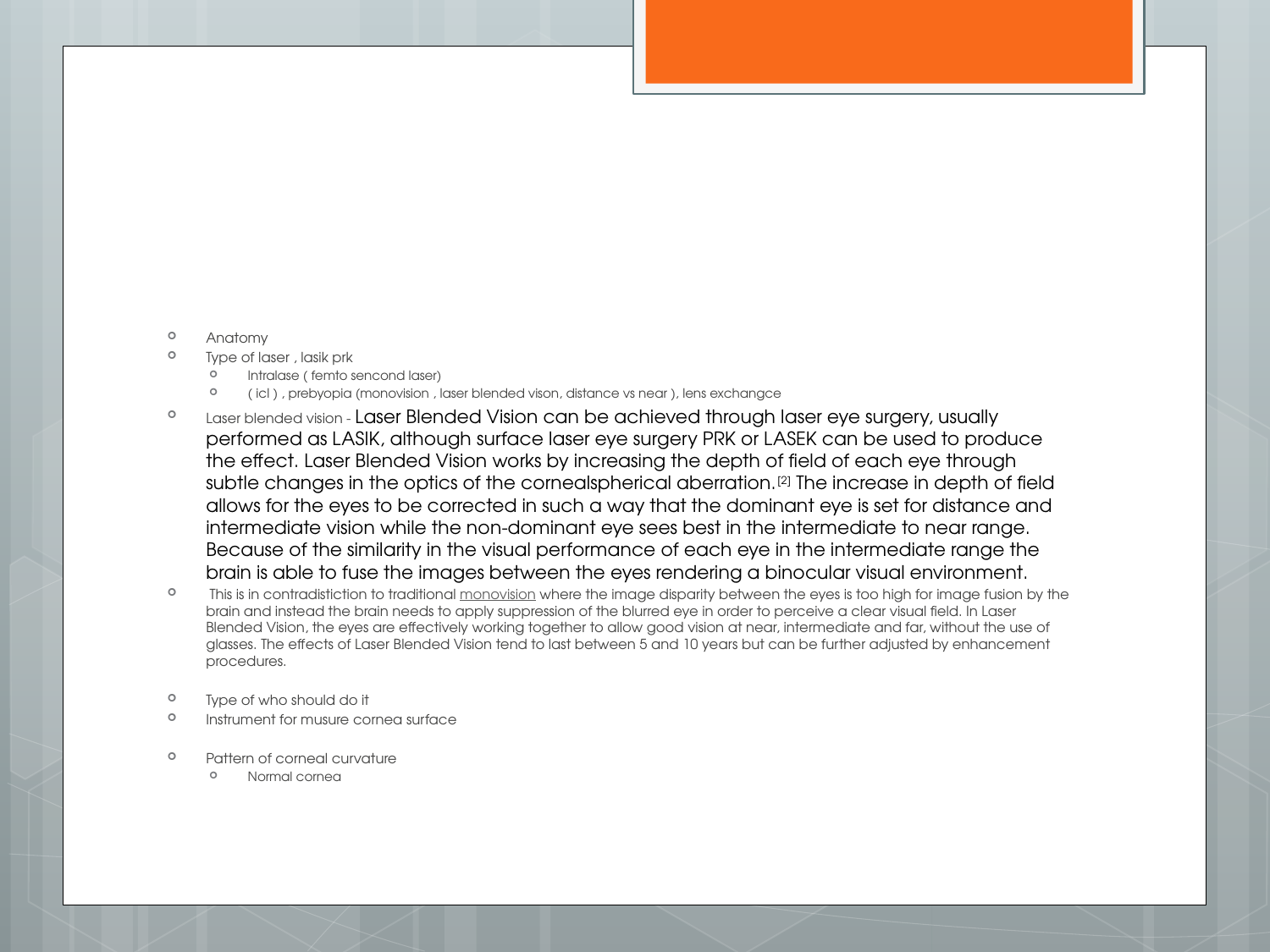

#
Anatomy
Type of laser , lasik prk
Intralase ( femto sencond laser)
( icl ) , prebyopia (monovision , laser blended vison, distance vs near ), lens exchangce
Laser blended vision - Laser Blended Vision can be achieved through laser eye surgery, usually performed as LASIK, although surface laser eye surgery PRK or LASEK can be used to produce the effect. Laser Blended Vision works by increasing the depth of field of each eye through subtle changes in the optics of the cornealspherical aberration.[2] The increase in depth of field allows for the eyes to be corrected in such a way that the dominant eye is set for distance and intermediate vision while the non-dominant eye sees best in the intermediate to near range. Because of the similarity in the visual performance of each eye in the intermediate range the brain is able to fuse the images between the eyes rendering a binocular visual environment.
 This is in contradistiction to traditional monovision where the image disparity between the eyes is too high for image fusion by the brain and instead the brain needs to apply suppression of the blurred eye in order to perceive a clear visual field. In Laser Blended Vision, the eyes are effectively working together to allow good vision at near, intermediate and far, without the use of glasses. The effects of Laser Blended Vision tend to last between 5 and 10 years but can be further adjusted by enhancement procedures.

Type of who should do it
Instrument for musure cornea surface

Pattern of corneal curvature
Normal cornea